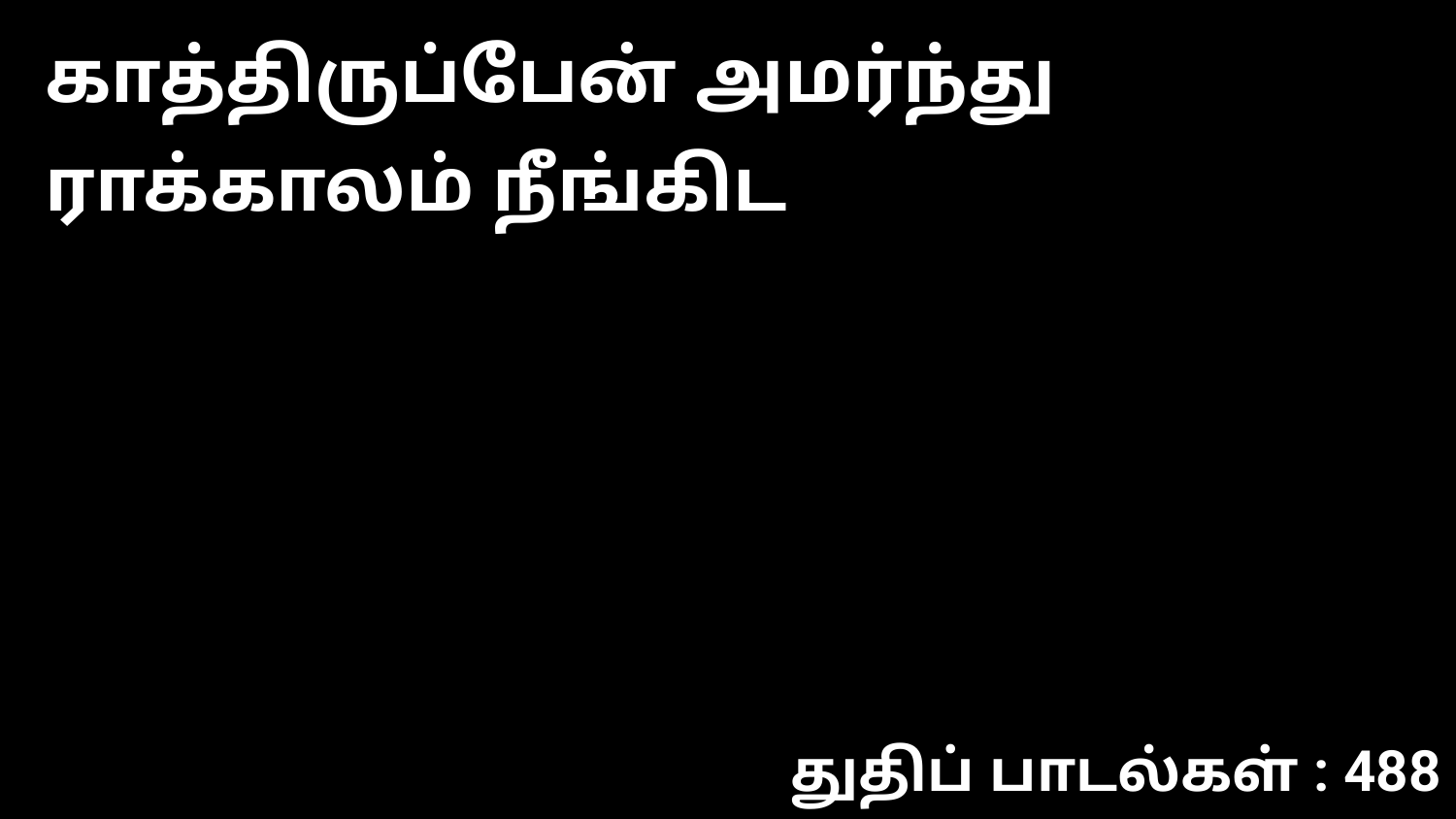

காத்திருப்பேன் அமர்ந்து ராக்காலம் நீங்கிட
துதிப் பாடல்கள் : 488